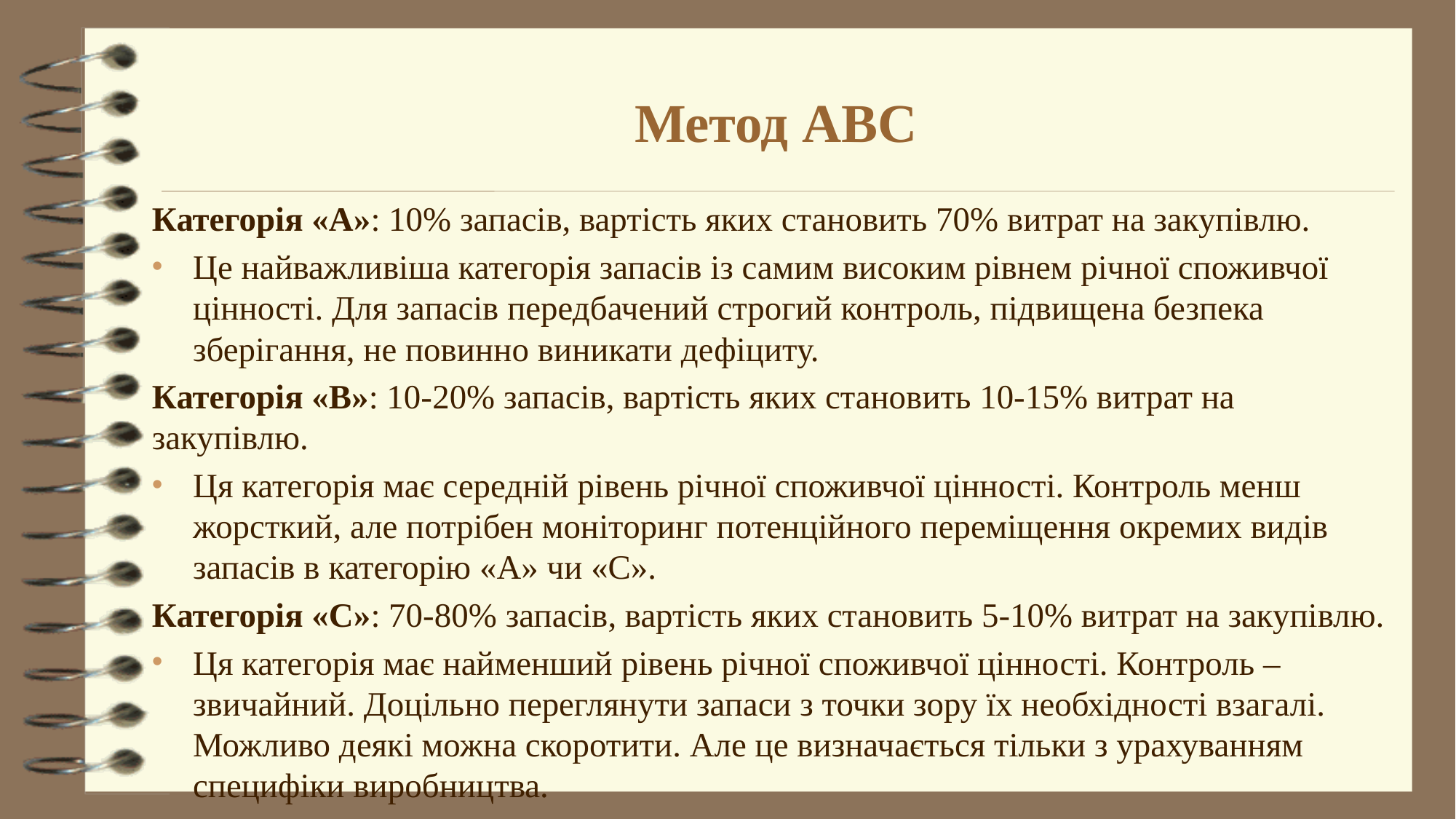

# Метод АВС
Категорія «А»: 10% запасів, вартість яких становить 70% витрат на закупівлю.
Це найважливіша категорія запасів із самим високим рівнем річної споживчої цінності. Для запасів передбачений строгий контроль, підвищена безпека зберігання, не повинно виникати дефіциту.
Категорія «В»: 10-20% запасів, вартість яких становить 10-15% витрат на закупівлю.
Ця категорія має середній рівень річної споживчої цінності. Контроль менш жорсткий, але потрібен моніторинг потенційного переміщення окремих видів запасів в категорію «А» чи «С».
Категорія «С»: 70-80% запасів, вартість яких становить 5-10% витрат на закупівлю.
Ця категорія має найменший рівень річної споживчої цінності. Контроль – звичайний. Доцільно переглянути запаси з точки зору їх необхідності взагалі. Можливо деякі можна скоротити. Але це визначається тільки з урахуванням специфіки виробництва.